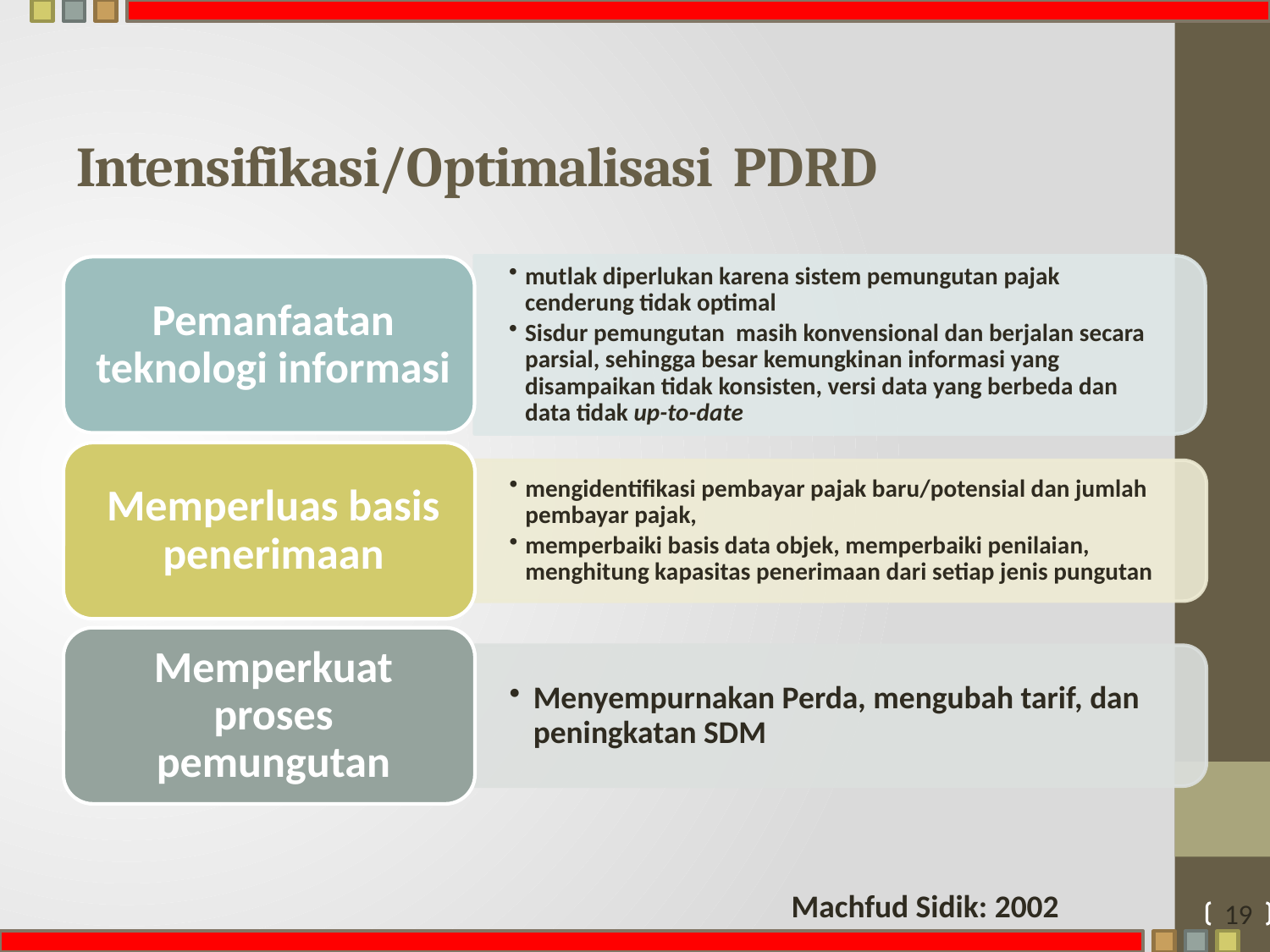

# Intensifikasi/Optimalisasi  PDRD
mutlak diperlukan karena sistem pemungutan pajak cenderung tidak optimal
Sisdur pemungutan  masih konvensional dan berjalan secara parsial, sehingga besar kemungkinan informasi yang disampaikan tidak konsisten, versi data yang berbeda dan data tidak up-to-date
Pemanfaatan teknologi informasi
mengidentifikasi pembayar pajak baru/potensial dan jumlah pembayar pajak,
memperbaiki basis data objek, memperbaiki penilaian, menghitung kapasitas penerimaan dari setiap jenis pungutan
Memperluas basis penerimaan
Menyempurnakan Perda, mengubah tarif, dan peningkatan SDM
Memperkuat proses pemungutan
Machfud Sidik: 2002
19